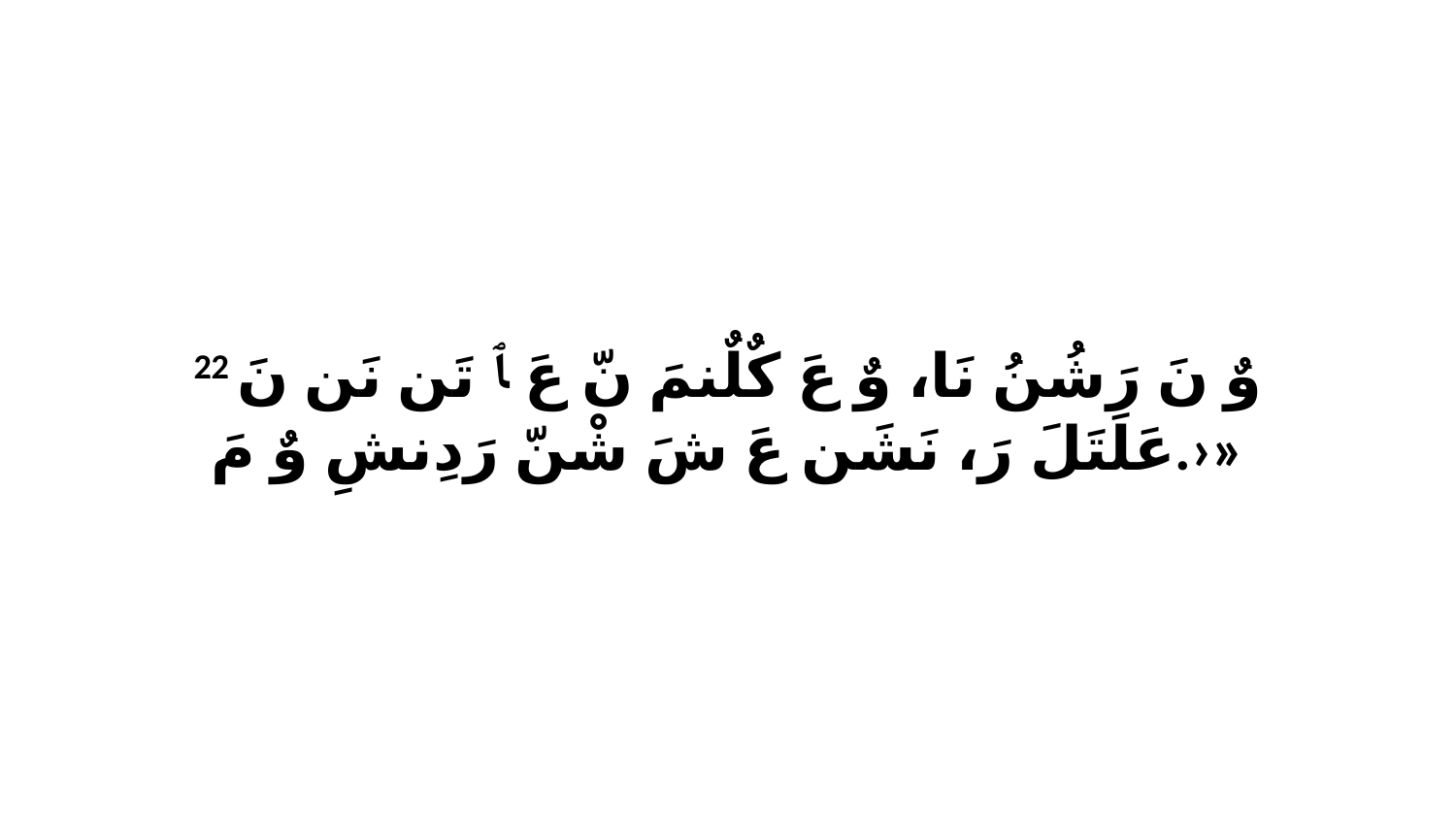

22 وٌ نَ رَشُنُ نَا، وٌ عَ كٌلٌنمَ نّ عَ ﭑ تَن نَن نَ عَلَتَلَ رَ، نَشَن عَ شَ شْنّ رَدِنشِ وٌ مَ.›»